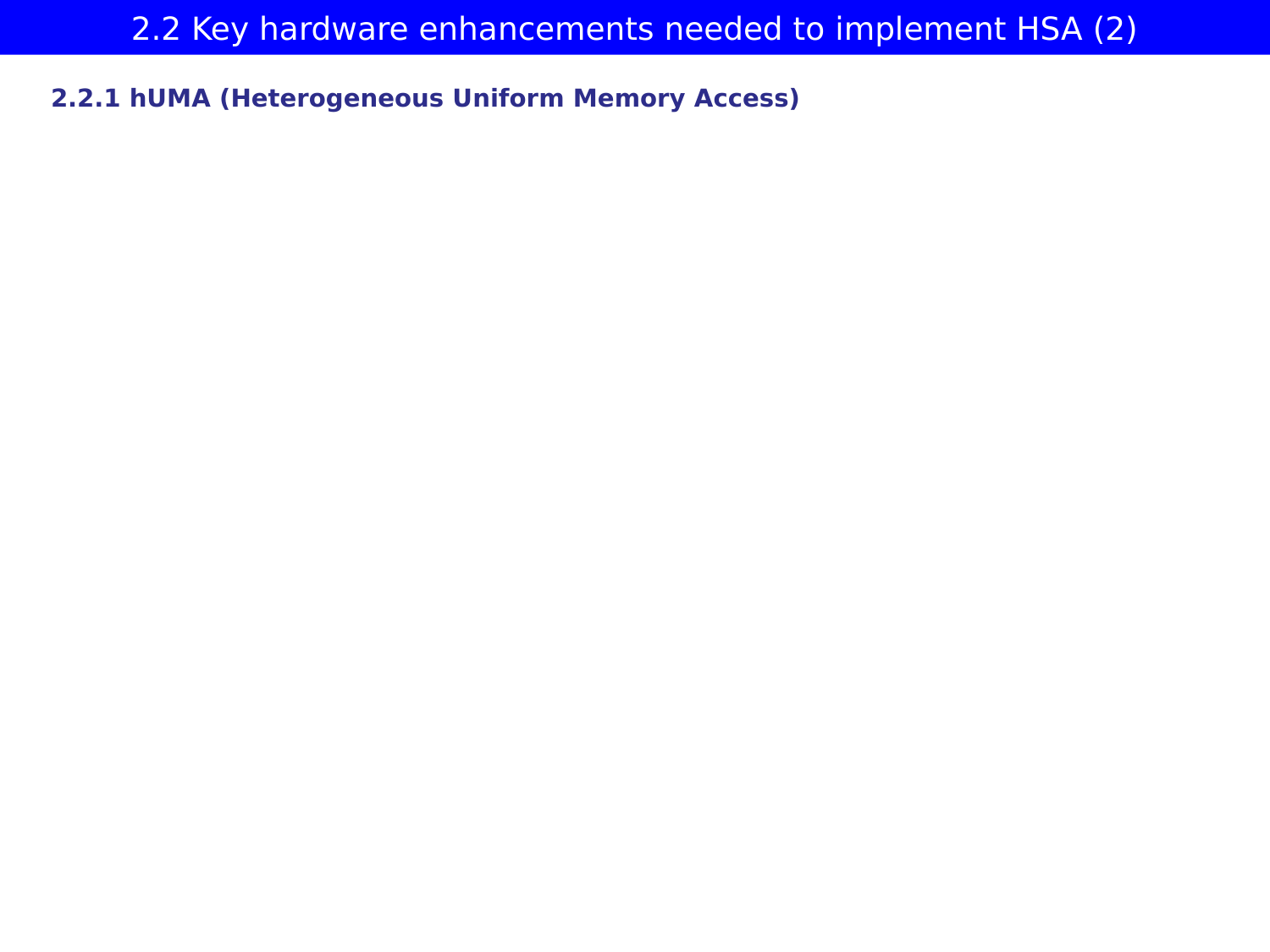

# 2.2 Key hardware enhancements needed to implement HSA (2)
2.2.1 hUMA (Heterogeneous Uniform Memory Access)